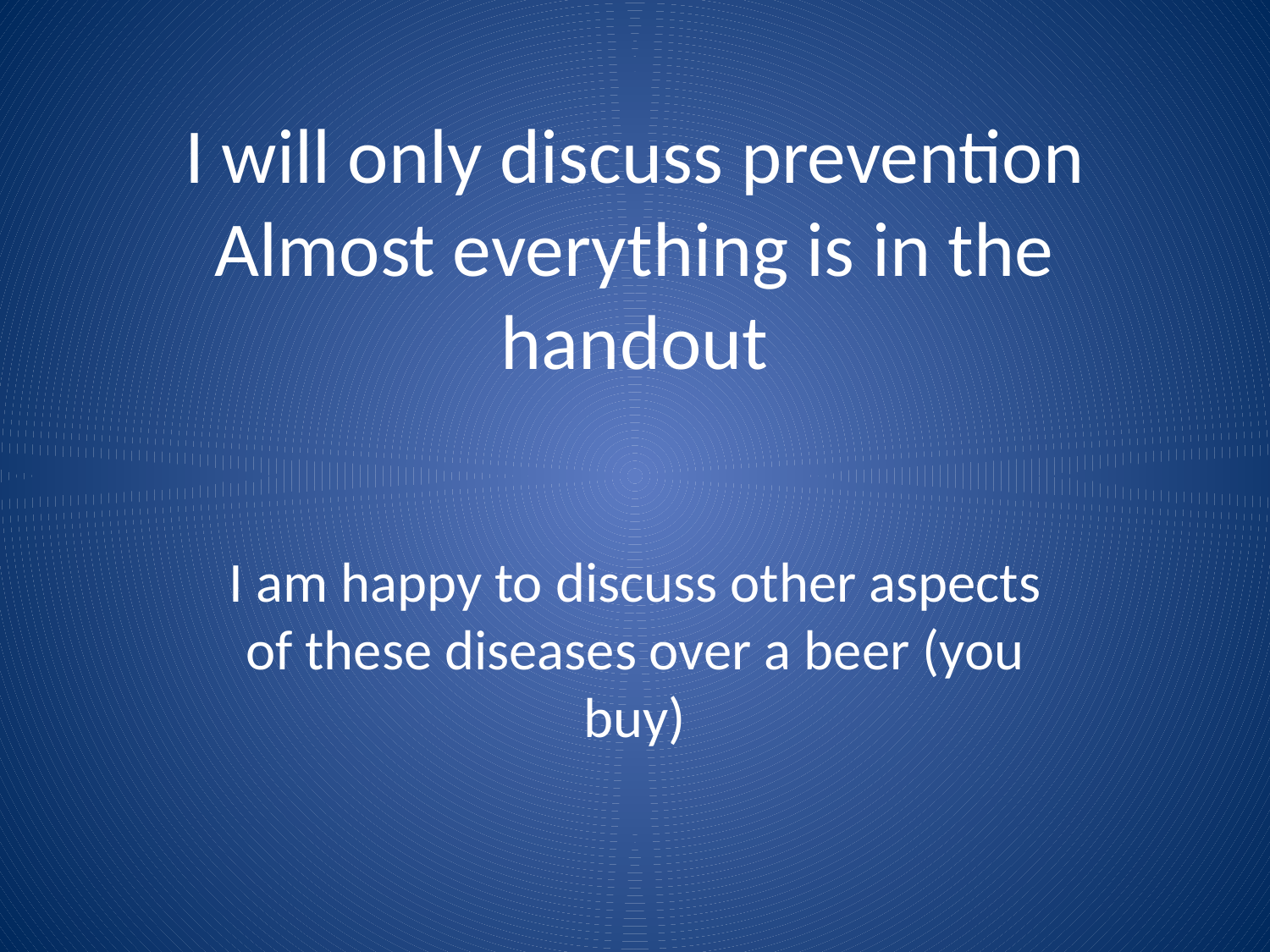

# I will only discuss prevention Almost everything is in the handout
I am happy to discuss other aspects of these diseases over a beer (you buy)